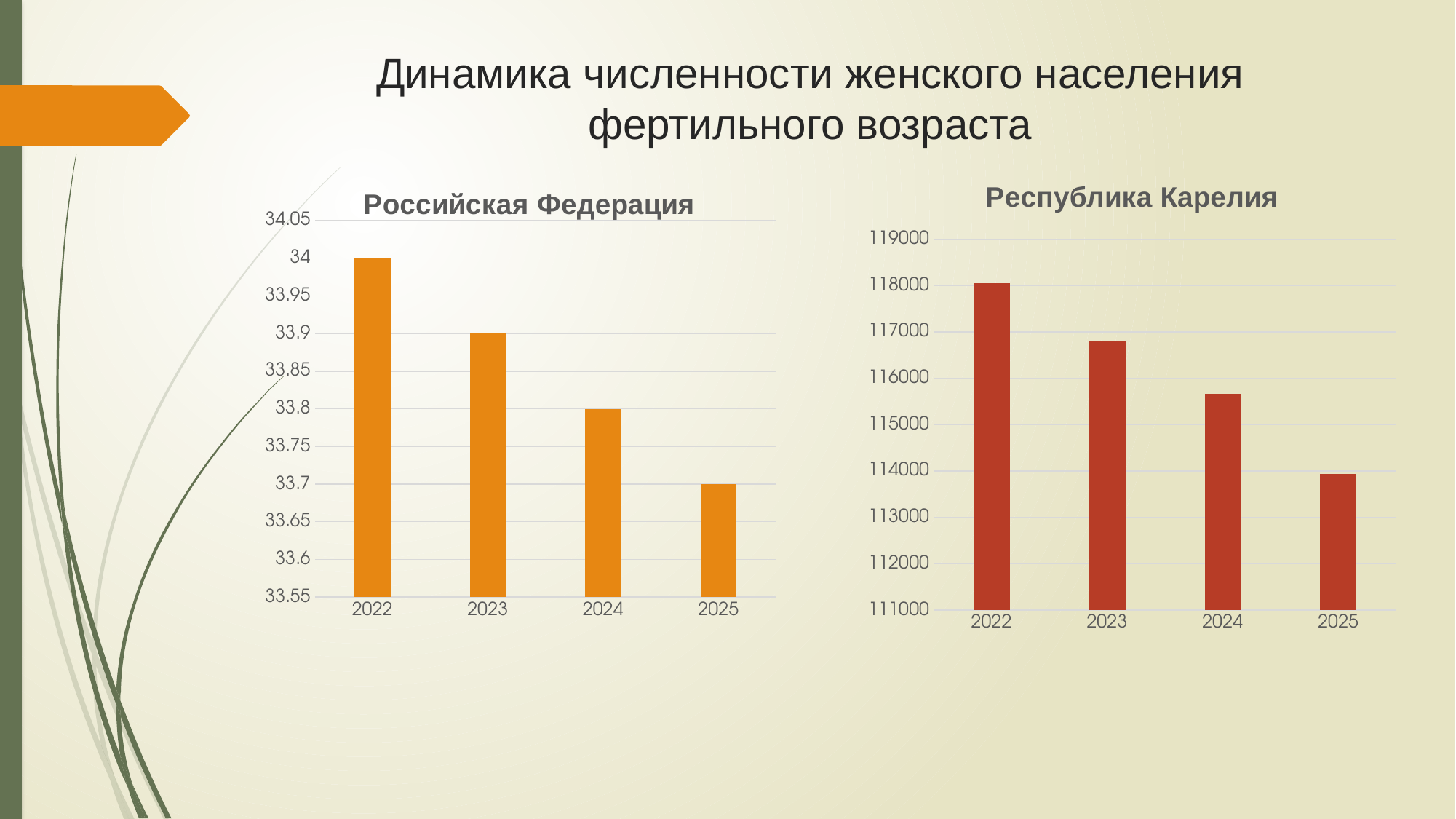

# Динамика численности женского населения фертильного возраста

### Chart: Республика Карелия

| Category | Столбец3 |
|---|---|
| 2022 | 118042.0 |
| 2023 | 116814.0 |
| 2024 | 115662.0 |
| 2025 | 113932.0 |

### Chart: Российская Федерация

| Category | РФ |
|---|---|
| 2022 | 34.0 |
| 2023 | 33.9 |
| 2024 | 33.8 |
| 2025 | 33.7 |